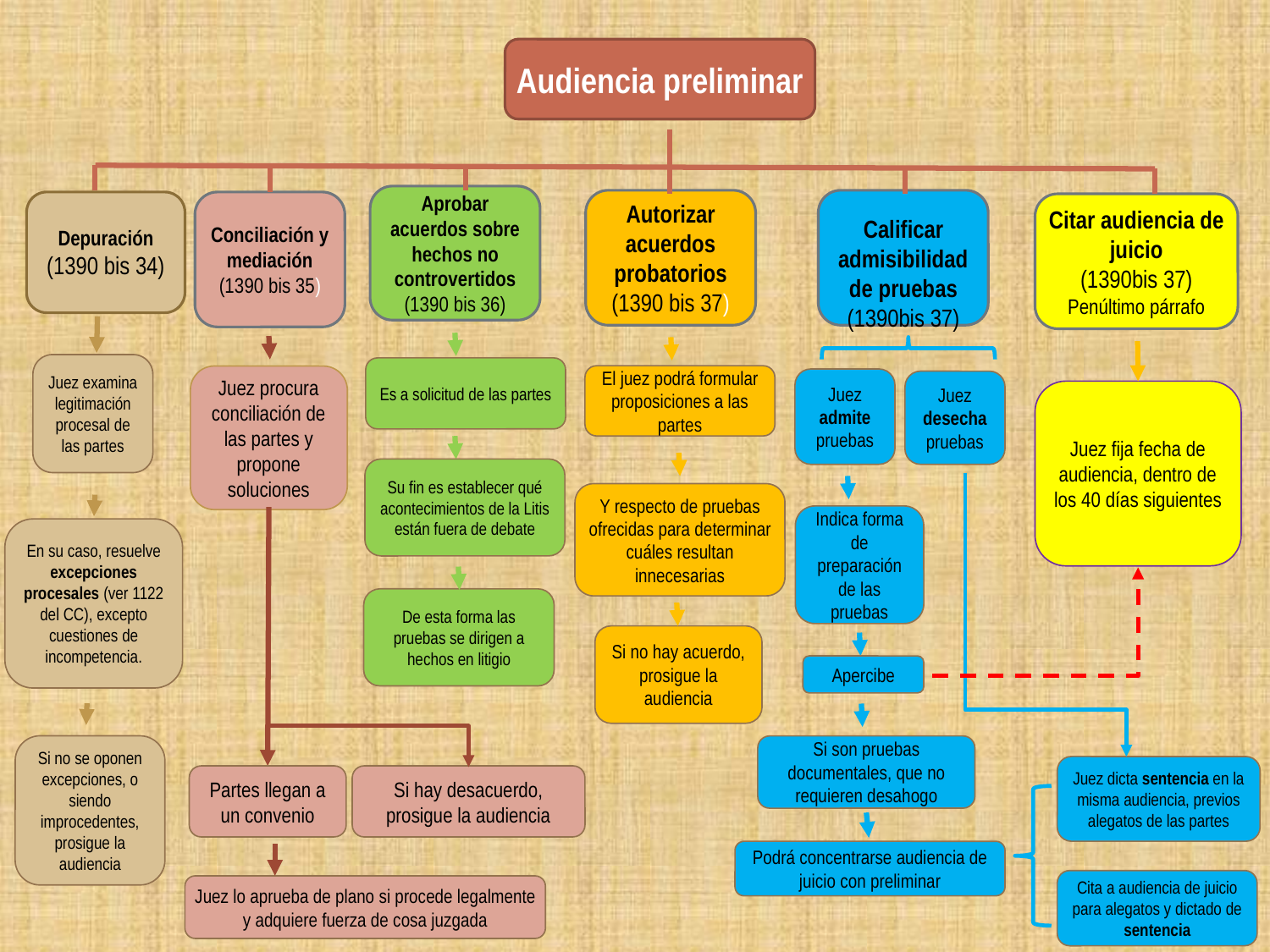

Audiencia preliminar

Calificar admisibilidad de pruebas
(1390bis 37)

Aprobar acuerdos sobre hechos no controvertidos (1390 bis 36)

Autorizar acuerdos probatorios
(1390 bis 37)

Depuración
(1390 bis 34)

Conciliación y mediación
(1390 bis 35)

Citar audiencia de juicio
(1390bis 37)
Penúltimo párrafo

Juez examina legitimación procesal de las partes

Es a solicitud de las partes
El juez podrá formular proposiciones a las partes

Juez procura conciliación de las partes y propone soluciones

Juez admite pruebas

Juez desecha pruebas

Juez fija fecha de audiencia, dentro de los 40 días siguientes

Su fin es establecer qué acontecimientos de la Litis están fuera de debate

Y respecto de pruebas ofrecidas para determinar cuáles resultan innecesarias

Indica forma de preparación de las pruebas

En su caso, resuelve excepciones procesales (ver 1122 del CC), excepto cuestiones de incompetencia.

De esta forma las pruebas se dirigen a hechos en litigio

Si no hay acuerdo, prosigue la audiencia

Apercibe

Si son pruebas documentales, que no requieren desahogo

Si no se oponen excepciones, o siendo improcedentes, prosigue la audiencia

Juez dicta sentencia en la misma audiencia, previos alegatos de las partes

Partes llegan a un convenio

Si hay desacuerdo, prosigue la audiencia

Podrá concentrarse audiencia de juicio con preliminar

Cita a audiencia de juicio para alegatos y dictado de sentencia

Juez lo aprueba de plano si procede legalmente y adquiere fuerza de cosa juzgada